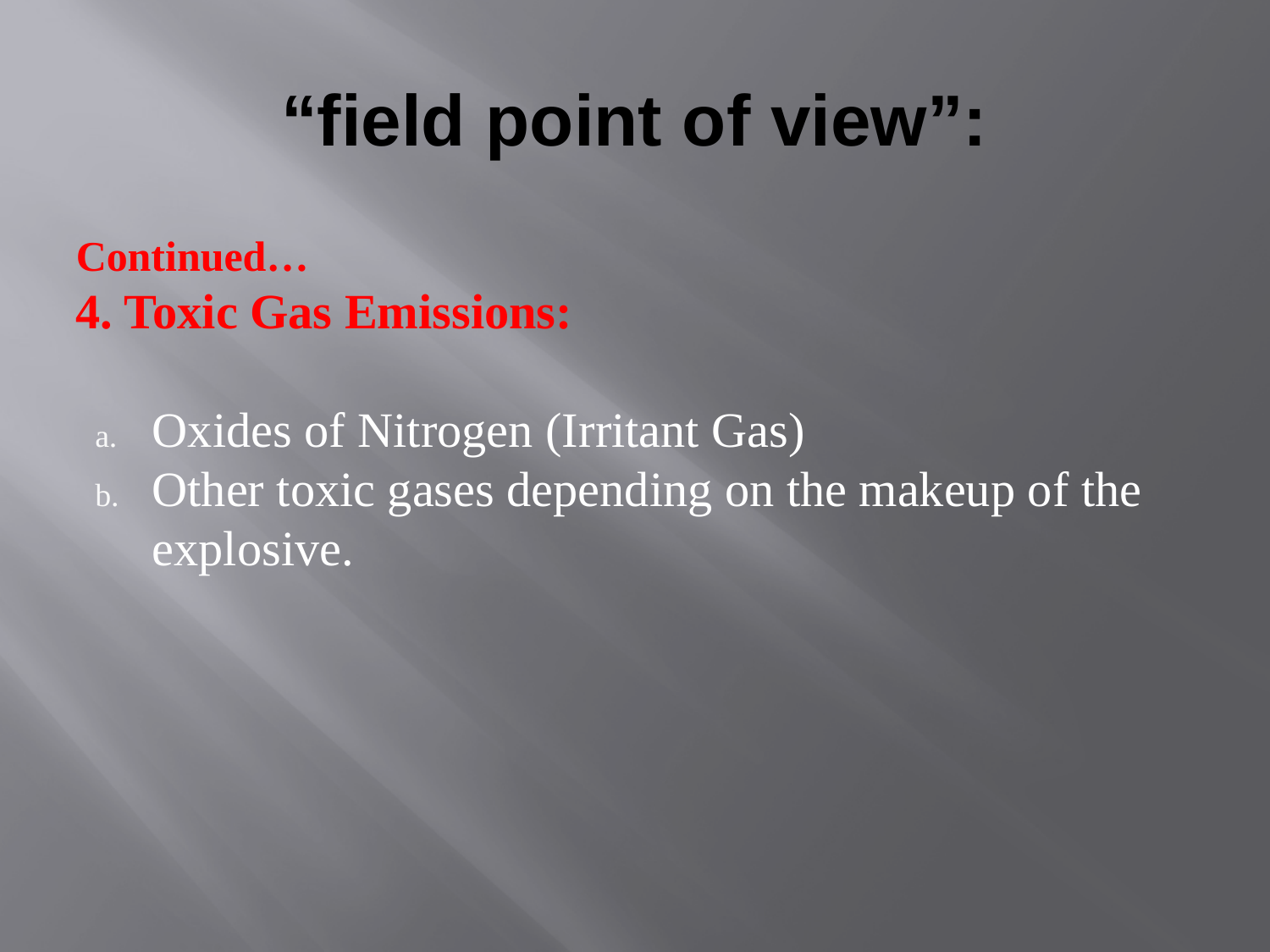

# “field point of view”:
Continued…
4. Toxic Gas Emissions:

Oxides of Nitrogen (Irritant Gas)
Other toxic gases depending on the makeup of the explosive.